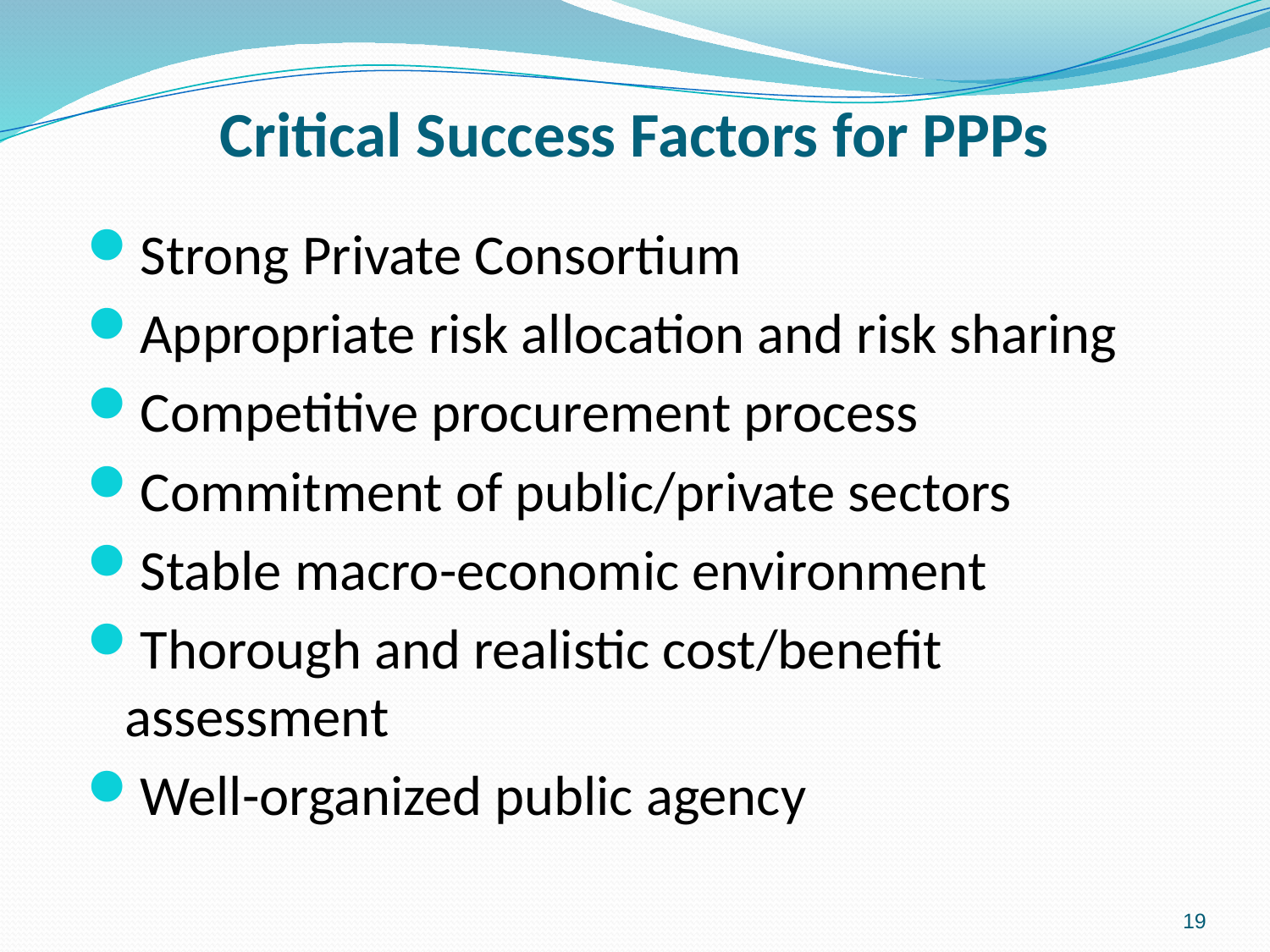

# Critical Success Factors for PPPs
Strong Private Consortium
Appropriate risk allocation and risk sharing
Competitive procurement process
Commitment of public/private sectors
Stable macro-economic environment
Thorough and realistic cost/benefit assessment
Well-organized public agency

19